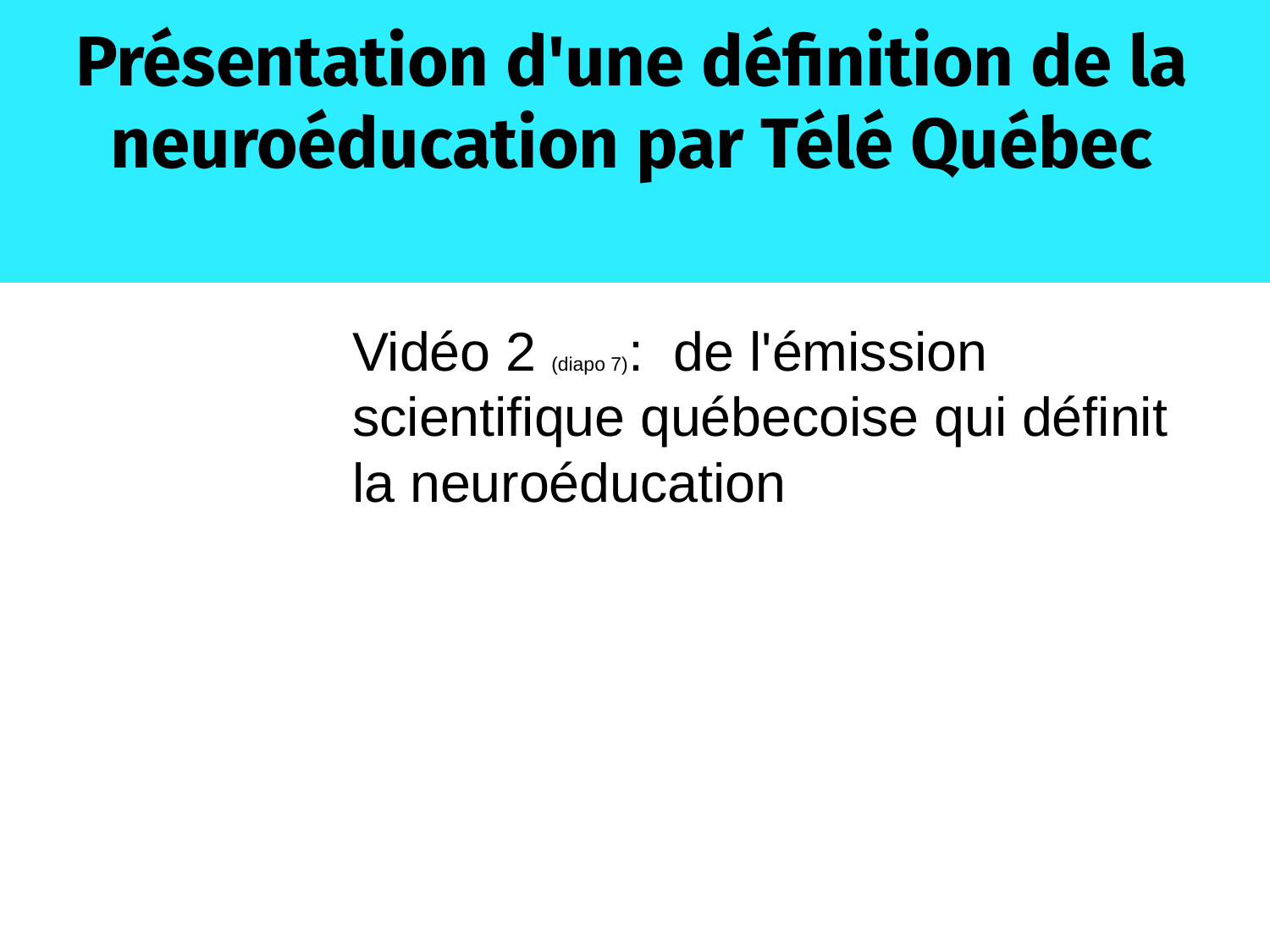

Présentation d'une définition de la neuroéducation par Télé Québec
Vidéo 2 (diapo 7):  de l'émission scientifique québecoise qui définit la neuroéducation